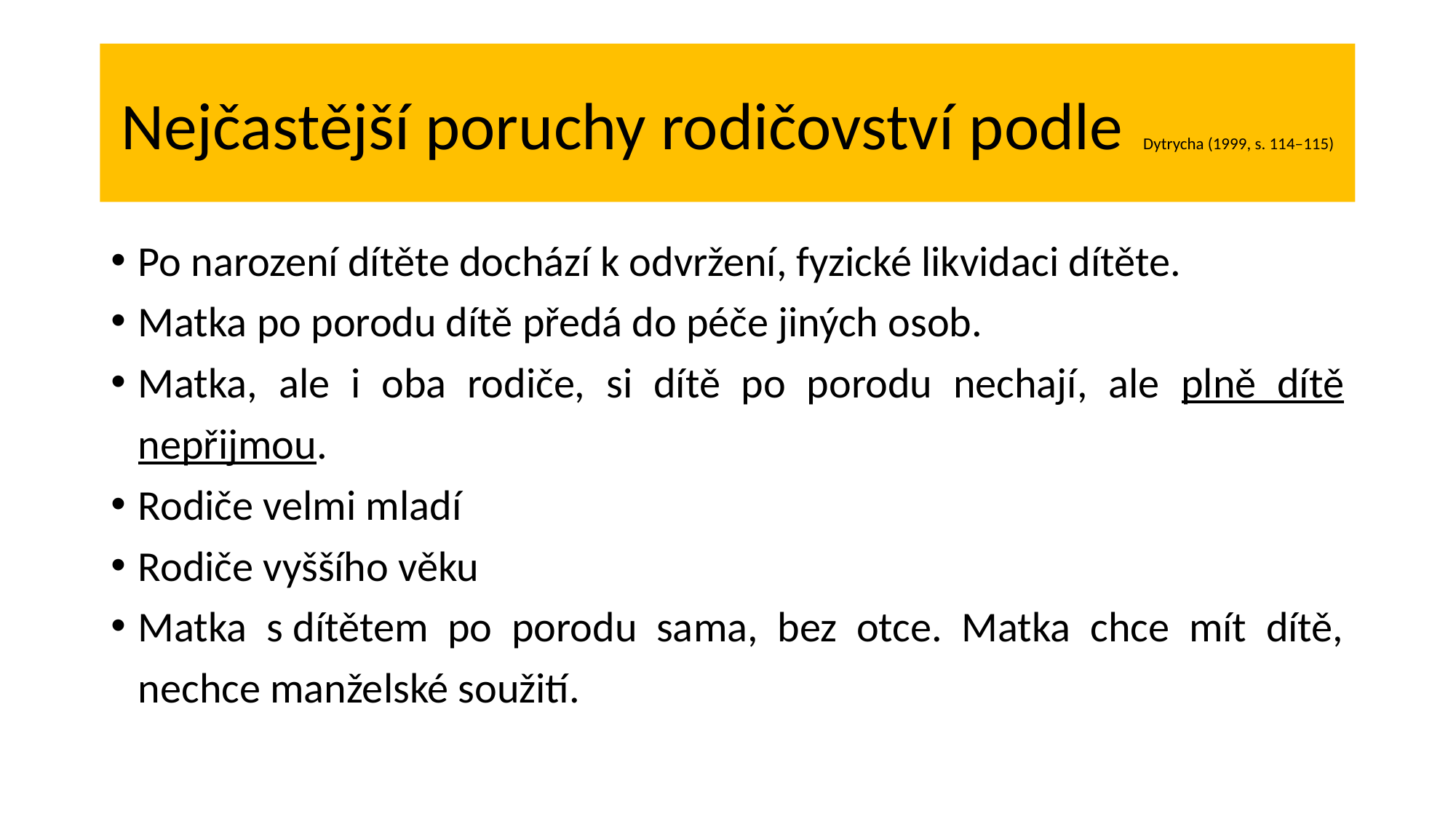

# Nejčastější poruchy rodičovství podle  Dytrycha (1999, s. 114–115)
Po narození dítěte dochází k odvržení, fyzické likvidaci dítěte.
Matka po porodu dítě předá do péče jiných osob.
Matka, ale i oba rodiče, si dítě po porodu nechají, ale plně dítě nepřijmou.
Rodiče velmi mladí
Rodiče vyššího věku
Matka s dítětem po porodu sama, bez otce. Matka chce mít dítě, nechce manželské soužití.